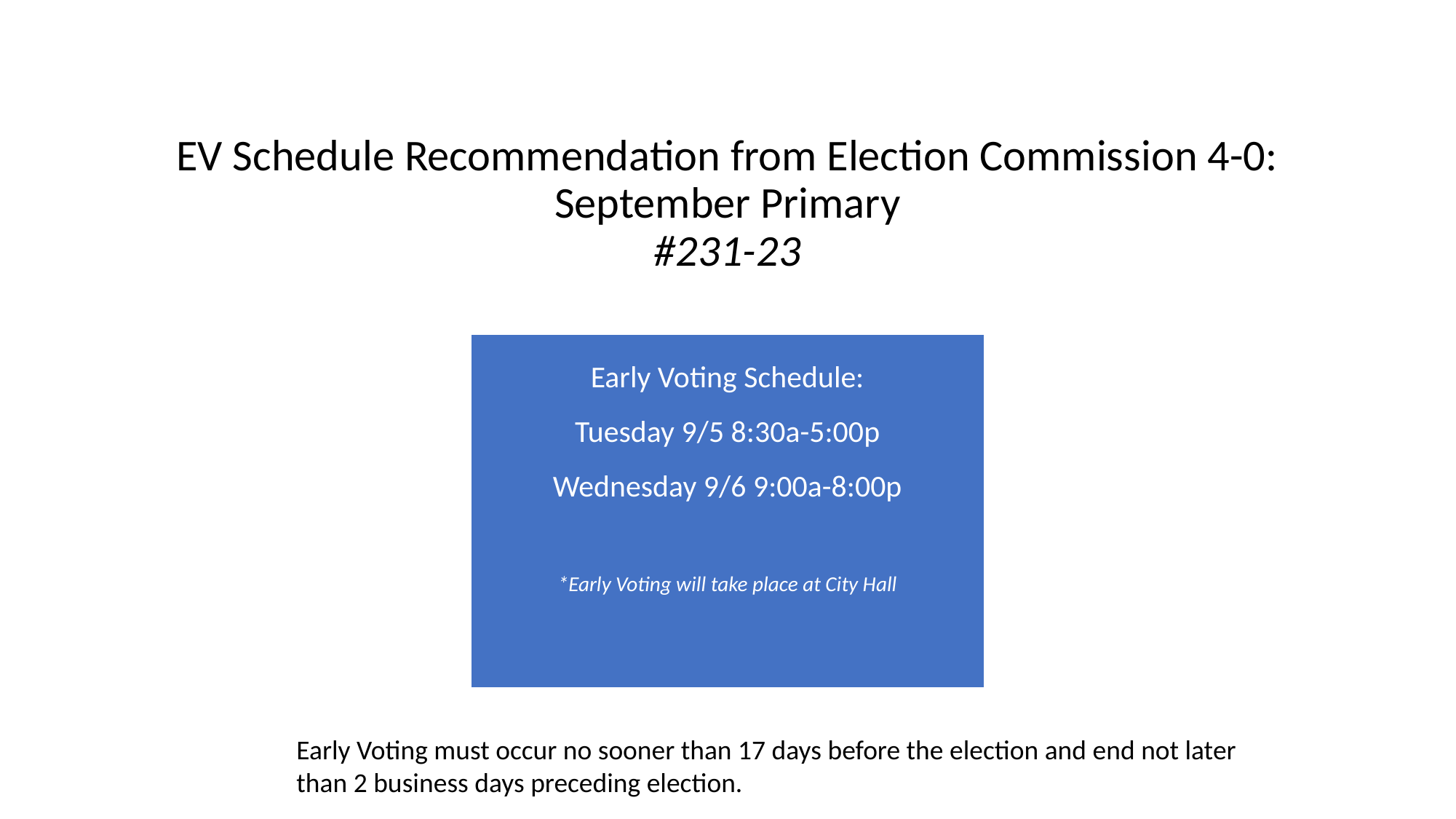

# EV Schedule Recommendation from Election Commission 4-0: September Primary #231-23
Early Voting Schedule:
Tuesday 9/5 8:30a-5:00p
Wednesday 9/6 9:00a-8:00p

*Early Voting will take place at City Hall

Early Voting must occur no sooner than 17 days before the election and end not later than 2 business days preceding election.